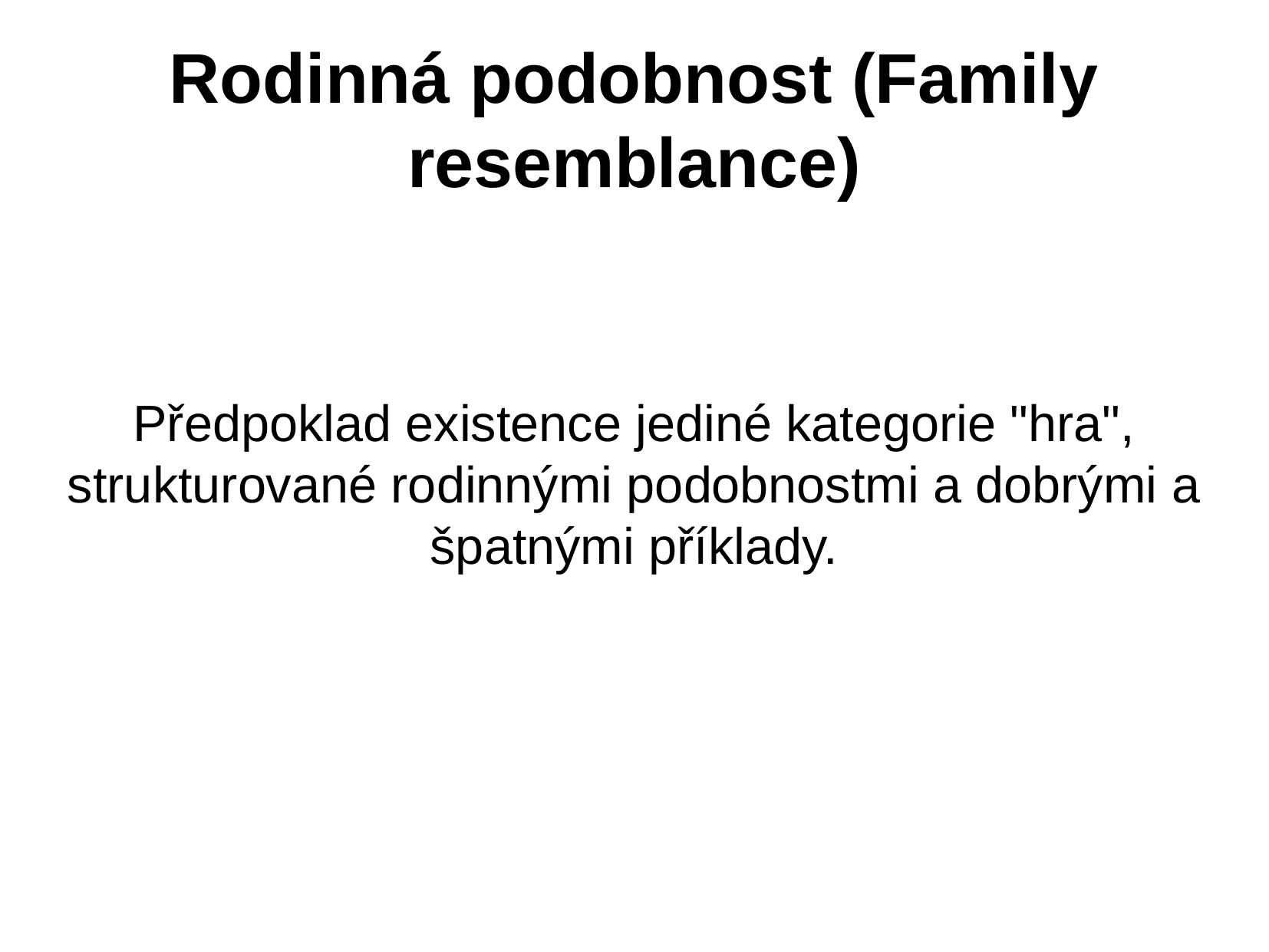

Rodinná podobnost (Family resemblance)

Předpoklad existence jediné kategorie "hra", strukturované rodinnými podobnostmi a dobrými a špatnými příklady.